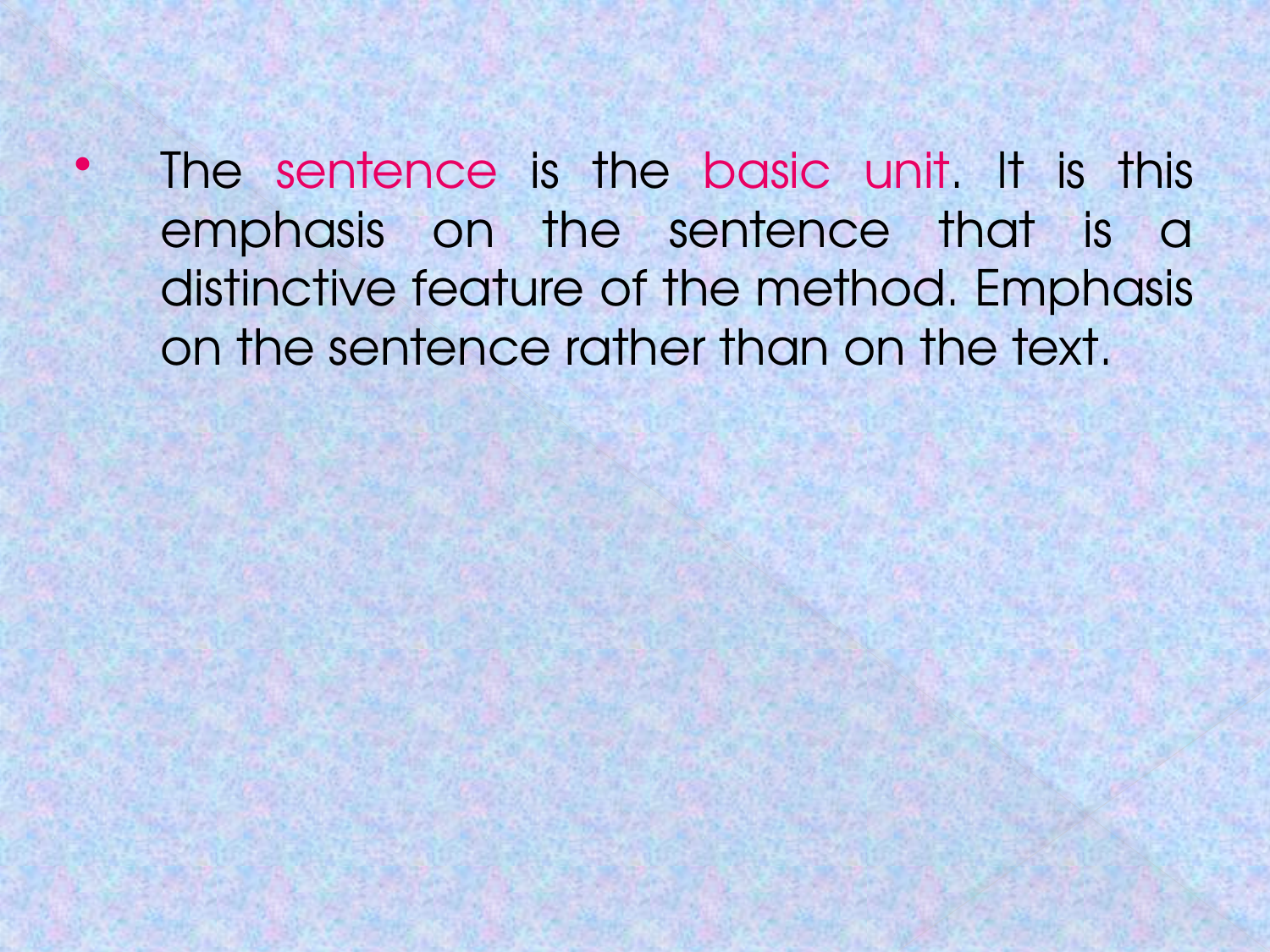

The sentence is the basic unit. It is this emphasis on the sentence that is a distinctive feature of the method. Emphasis on the sentence rather than on the text.